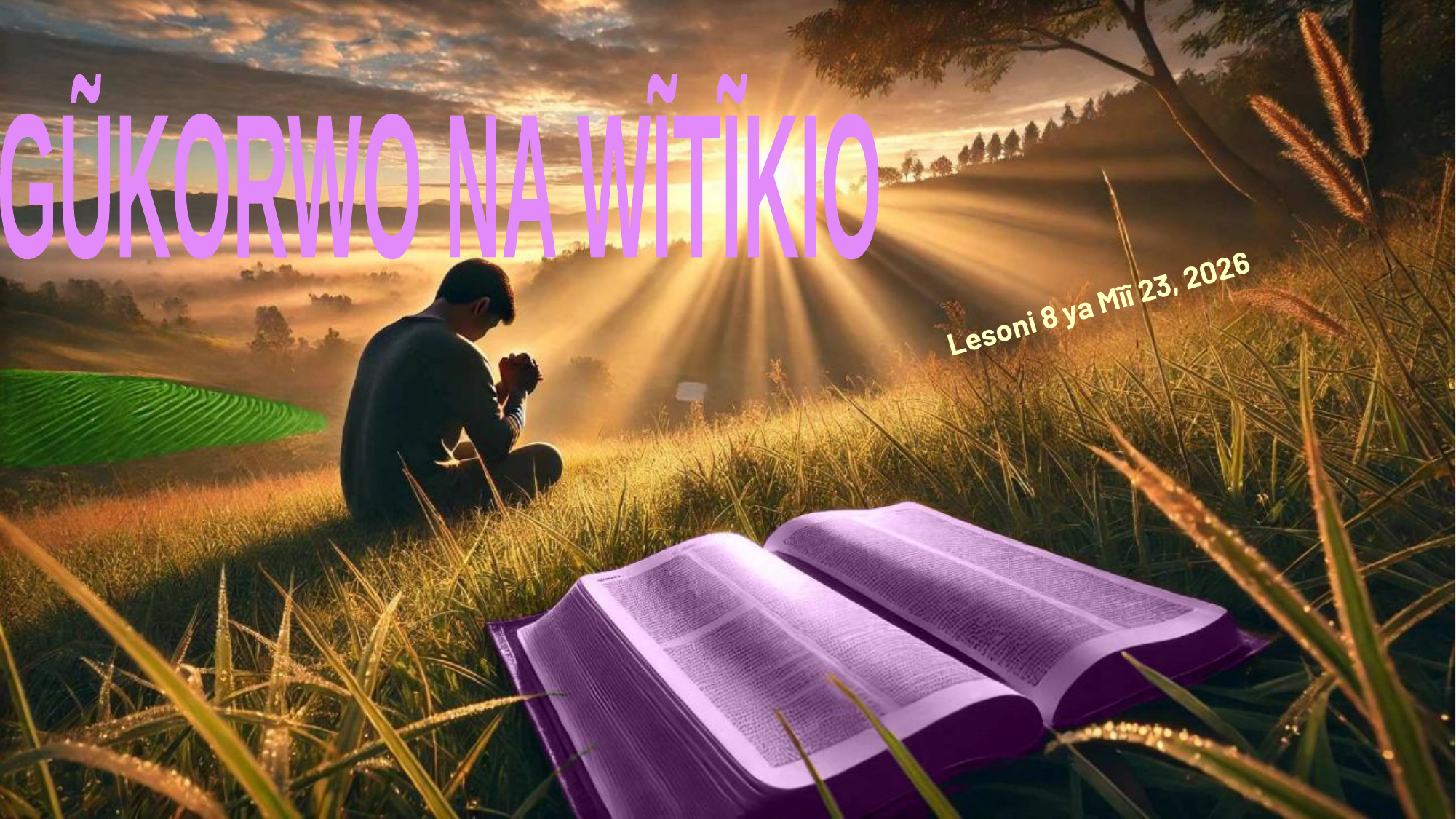

GŨKORWO NA WĨTĨKIO
Lesoni 8 ya Mĩĩ 23, 2026